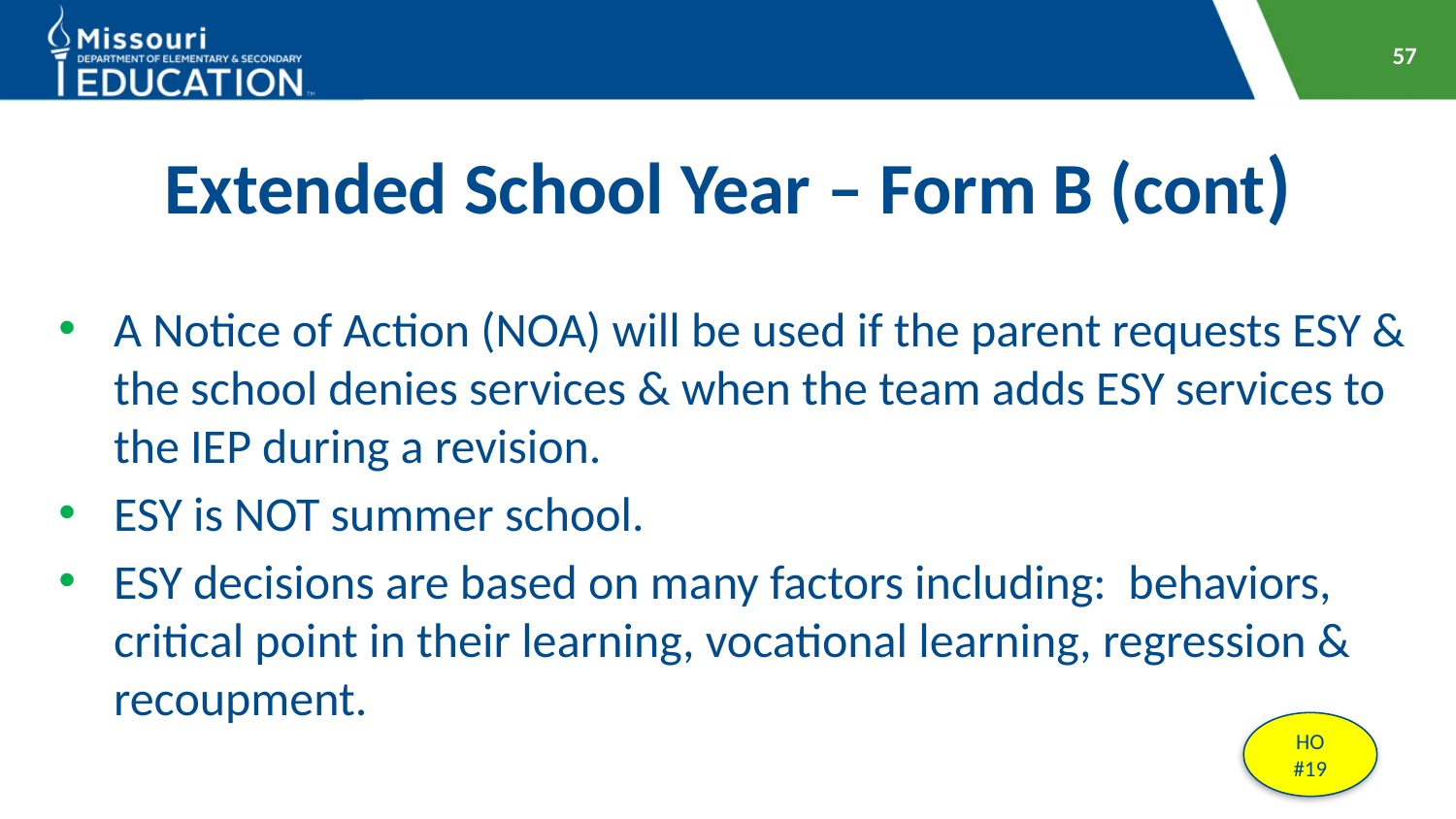

57
# Extended School Year – Form B (cont)
A Notice of Action (NOA) will be used if the parent requests ESY & the school denies services & when the team adds ESY services to the IEP during a revision.
ESY is NOT summer school.
ESY decisions are based on many factors including:  behaviors, critical point in their learning, vocational learning, regression & recoupment.

HO #19